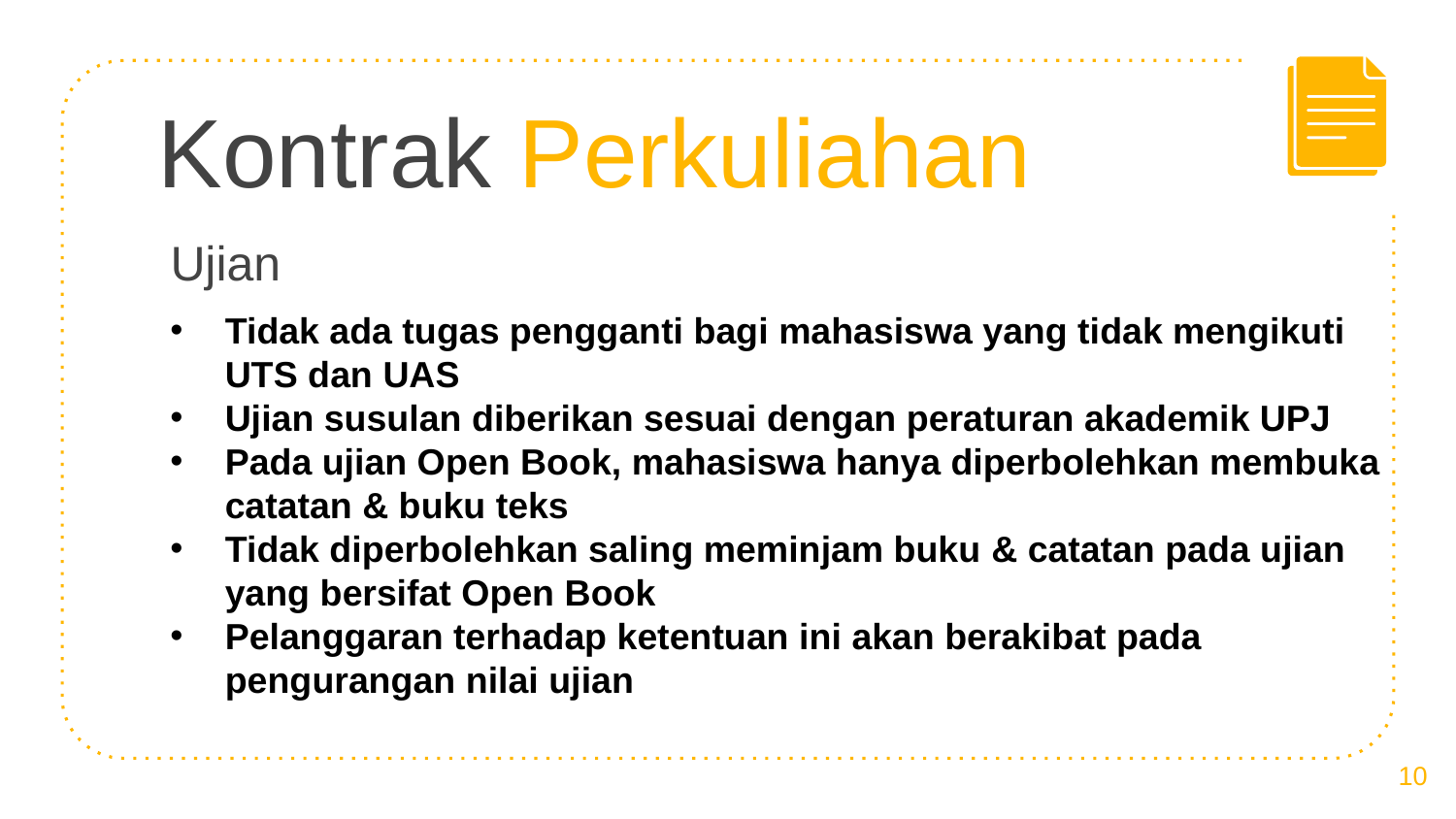

# Kontrak Perkuliahan
Ujian
Tidak ada tugas pengganti bagi mahasiswa yang tidak mengikuti UTS dan UAS
Ujian susulan diberikan sesuai dengan peraturan akademik UPJ
Pada ujian Open Book, mahasiswa hanya diperbolehkan membuka catatan & buku teks
Tidak diperbolehkan saling meminjam buku & catatan pada ujian yang bersifat Open Book
Pelanggaran terhadap ketentuan ini akan berakibat pada pengurangan nilai ujian
10